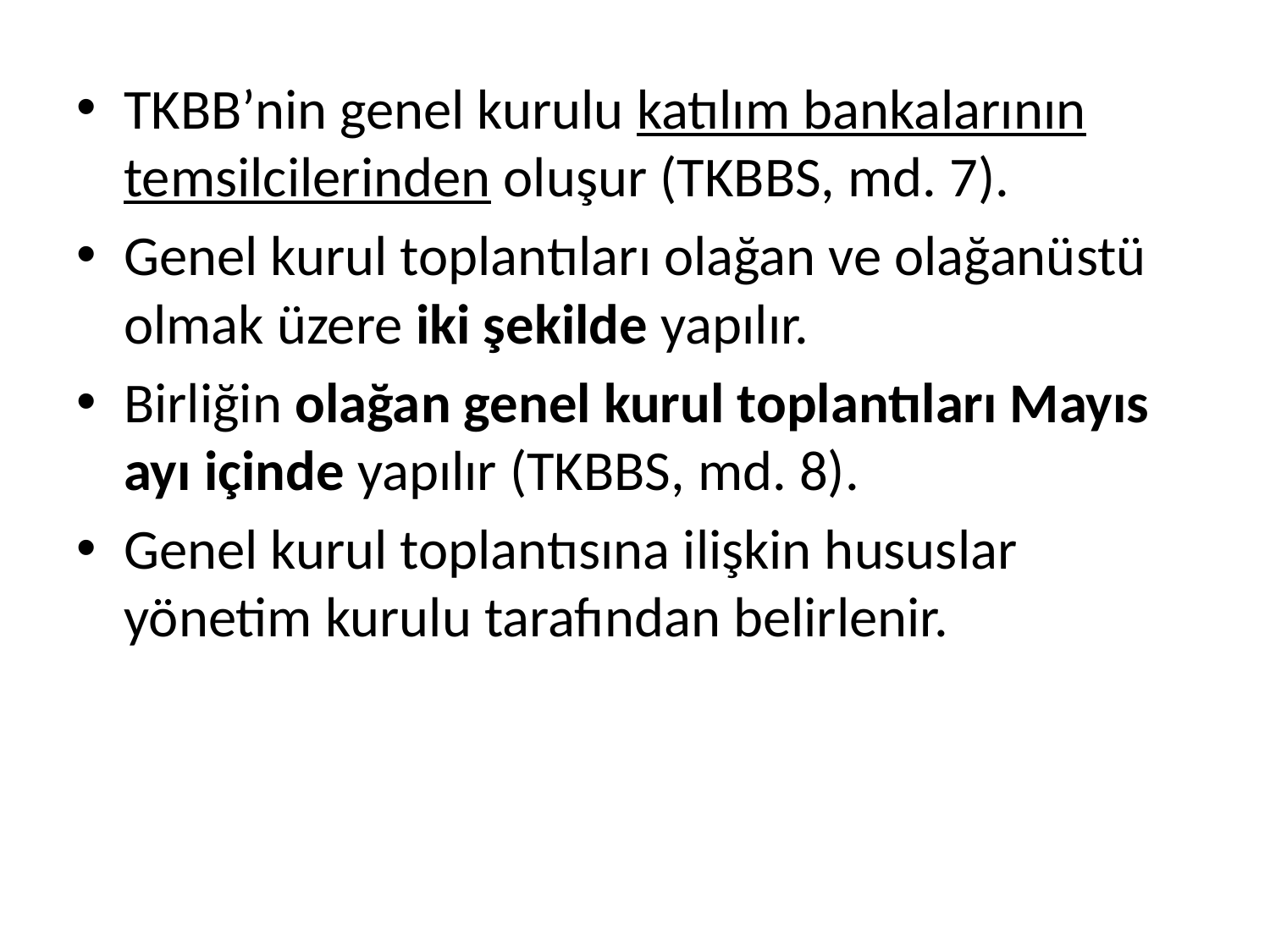

TKBB’nin genel kurulu katılım bankalarının temsilcilerinden oluşur (TKBBS, md. 7).
Genel kurul toplantıları olağan ve olağanüstü olmak üzere iki şekilde yapılır.
Birliğin olağan genel kurul toplantıları Mayıs ayı içinde yapılır (TKBBS, md. 8).
Genel kurul toplantısına ilişkin hususlar yönetim kurulu tarafından belirlenir.